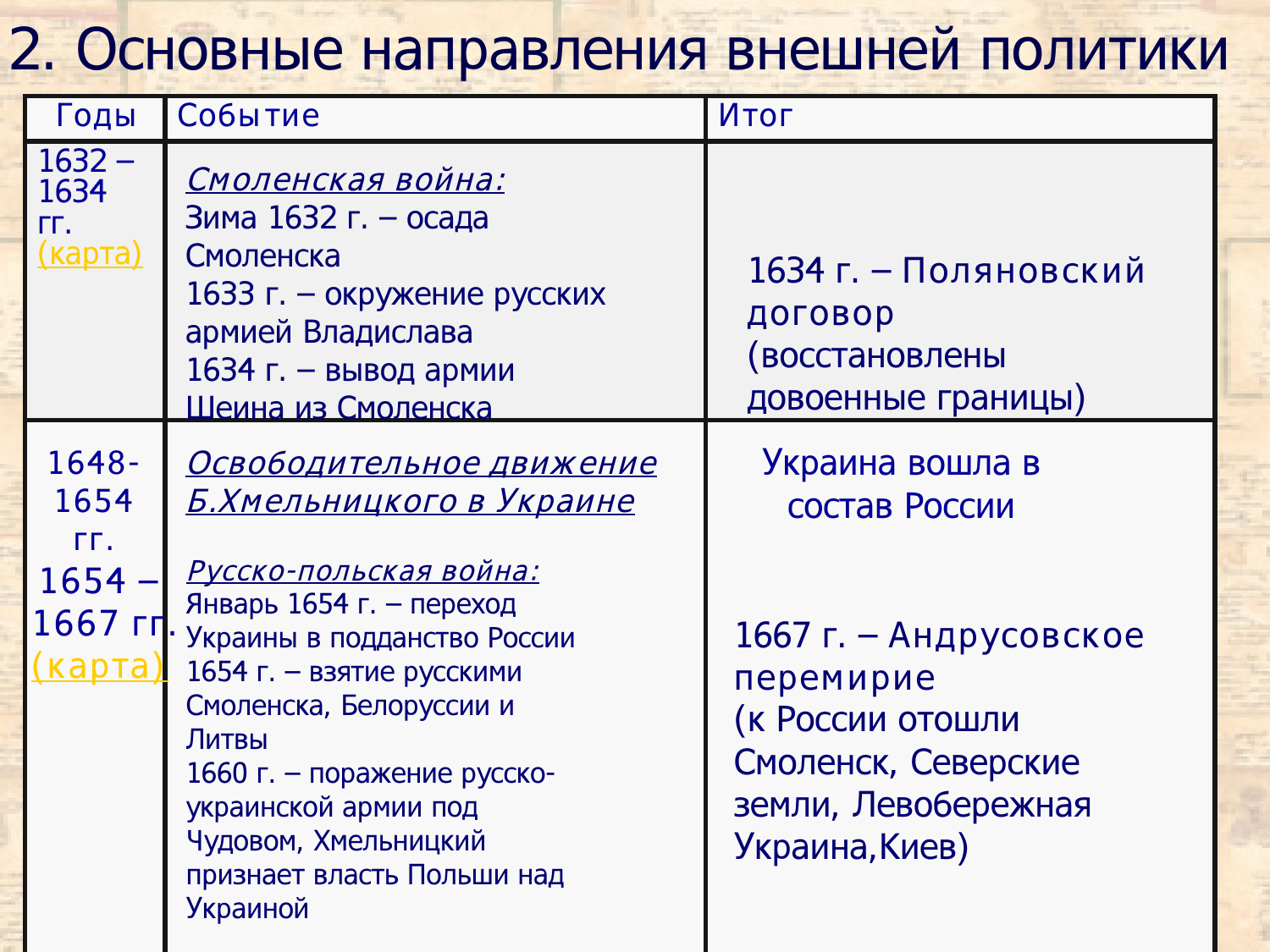

# 2. Основные направления внешней политики

| Годы | Событие | Итог |
| --- | --- | --- |
| 1632 – 1634 гг. (карта) |  |  |
|  |  |  |
Смоленская война:
Зима 1632 г. – осада Смоленска
1633 г. – окружение русских армией Владислава
1634 г. – вывод армии Шеина из Смоленска

1634 г. – Поляновский    договор
(восстановлены довоенные границы)

| Обеспечение выхода к Балтийскому и Черному морям Участие в освободительном движении украинского и белорусского народов Достижение безопасности южных границ от набегов крымского хана |
| --- |
Украина вошла в состав России
1648-1654 гг.
Освободительное движение Б.Хмельницкого в Украине

Русско-польская война:
Январь 1654 г. – переход Украины в подданство России
1654 г. – взятие русскими Смоленска, Белоруссии и Литвы
1660 г. – поражение русско-украинской армии под Чудовом, Хмельницкий признает власть Польши над Украиной
1654 –
 1667 гг.
(карта)
1667 г. – Андрусовское перемирие
(к России отошли Смоленск, Северские земли, Левобережная Украина,Киев)